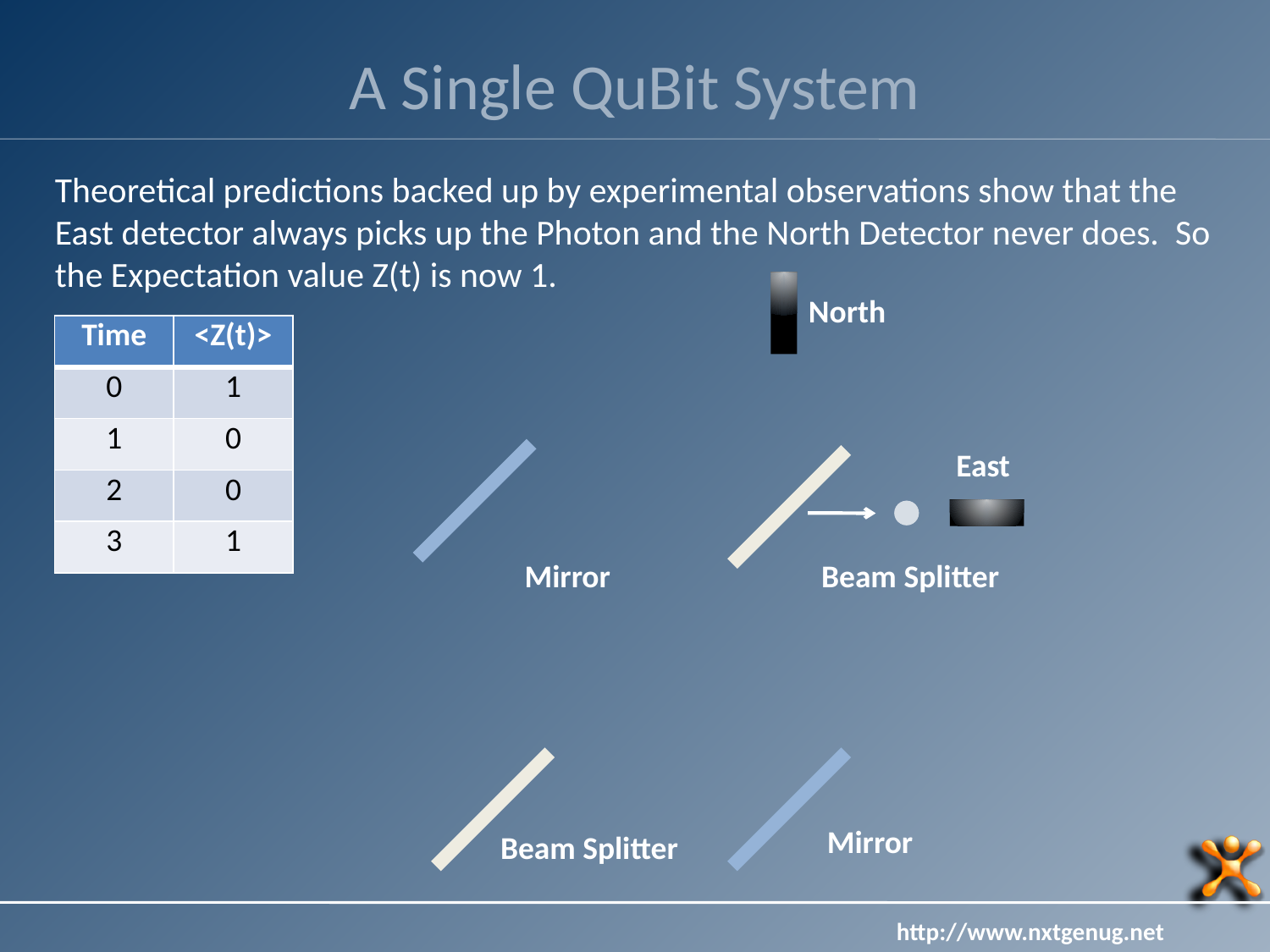

# A Single QuBit System
Theoretical predictions backed up by experimental observations show that the East detector always picks up the Photon and the North Detector never does.  So the Expectation value Z(t) is now 1.
North

| Time | <Z(t)> |
| --- | --- |
| 0 | 1 |
| 1 | 0 |
| 2 | 0 |
| 3 | 1 |

East

Mirror
Beam Splitter

Mirror
Beam Splitter